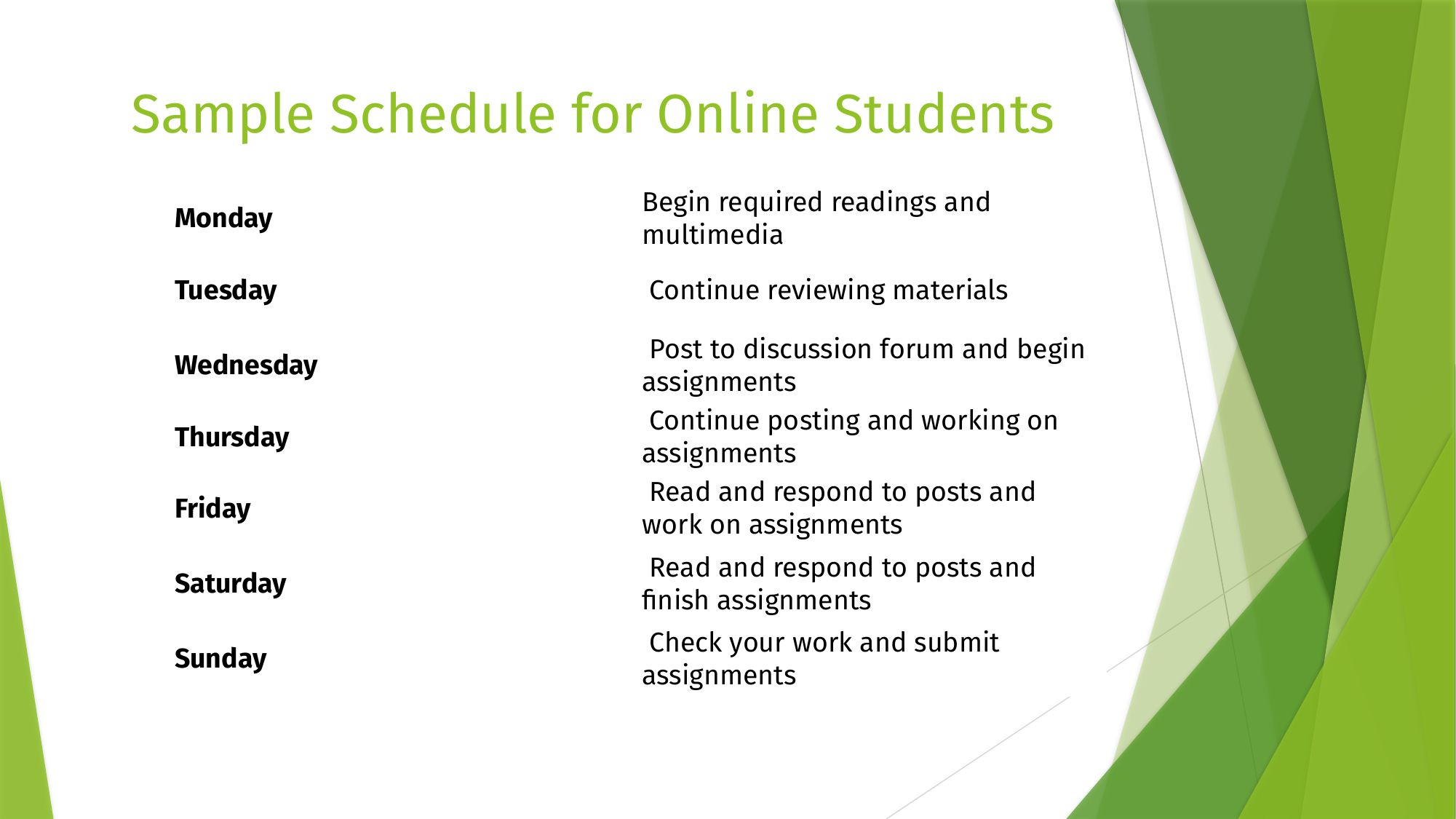

# Sample Schedule for Online Students
| Monday | Begin required readings and multimedia |
| --- | --- |
| Tuesday | Continue reviewing materials |
| Wednesday | Post to discussion forum and begin assignments |
| Thursday | Continue posting and working on assignments |
| Friday | Read and respond to posts and work on assignments |
| Saturday | Read and respond to posts and finish assignments |
| Sunday | Check your work and submit assignments |